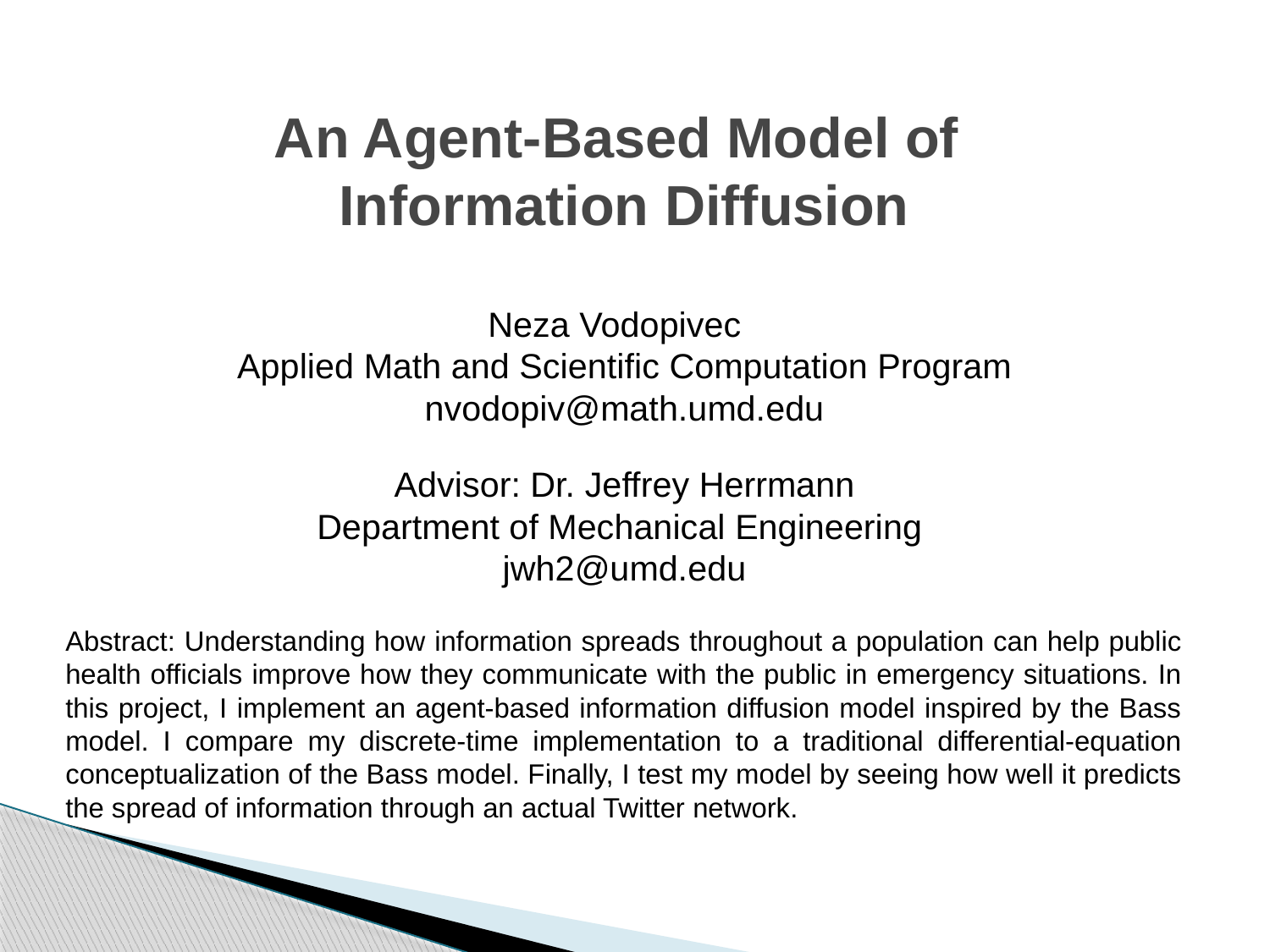

# An Agent-Based Model of Information Diffusion

Neza Vodopivec
Applied Math and Scientific Computation Program
nvodopiv@math.umd.edu
Advisor: Dr. Jeffrey Herrmann
Department of Mechanical Engineering
jwh2@umd.edu
Abstract: Understanding how information spreads throughout a population can help public health officials improve how they communicate with the public in emergency situations. In this project, I implement an agent-based information diffusion model inspired by the Bass model. I compare my discrete-time implementation to a traditional differential-equation conceptualization of the Bass model. Finally, I test my model by seeing how well it predicts the spread of information through an actual Twitter network.